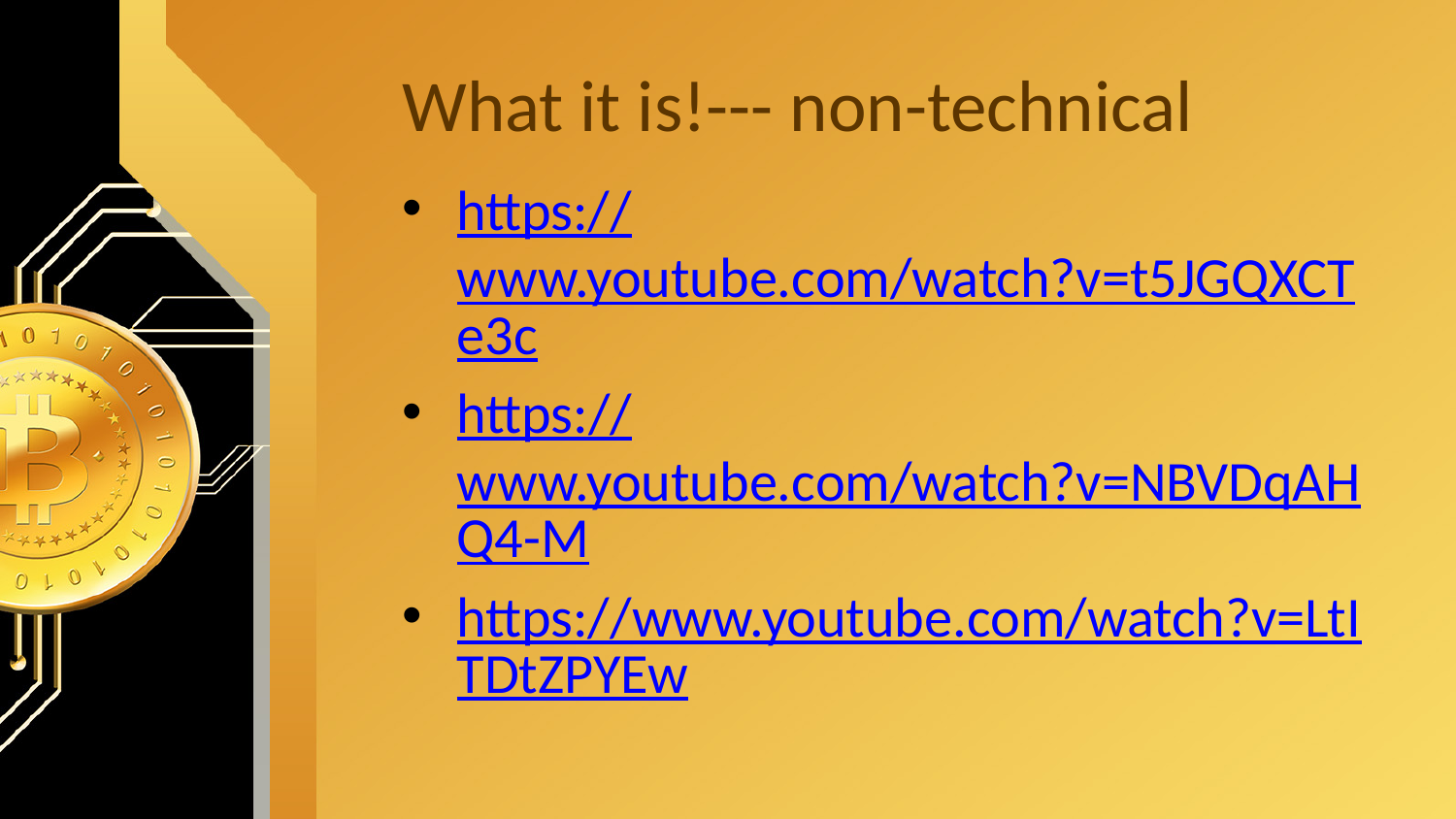

# What it is!--- non-technical
https://www.youtube.com/watch?v=t5JGQXCTe3c
https://www.youtube.com/watch?v=NBVDqAHQ4-M
https://www.youtube.com/watch?v=LtITDtZPYEw